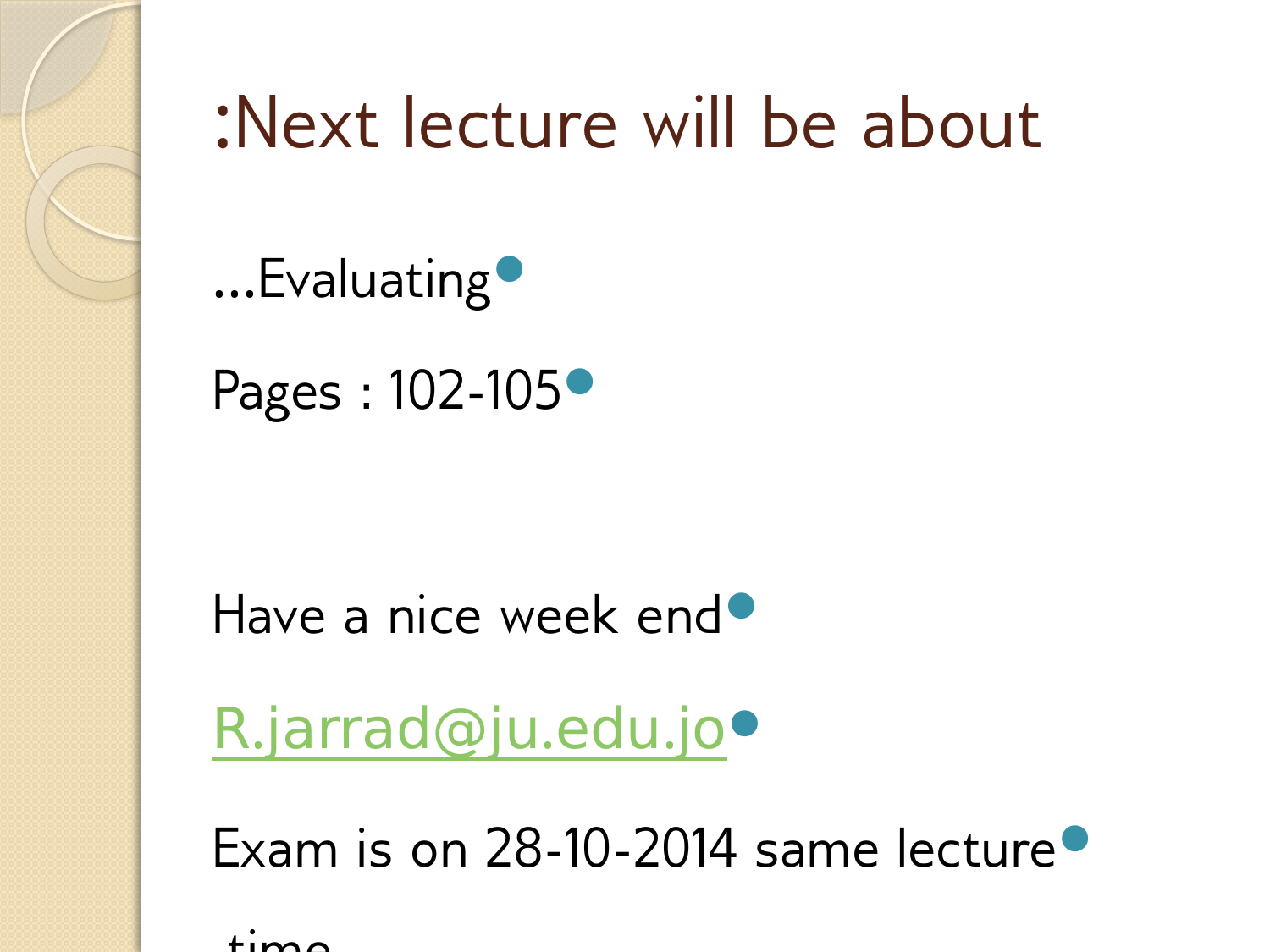

# Next lecture will be about:
Evaluating...
Pages : 102-105

Have a nice week end
R.jarrad@ju.edu.jo
Exam is on 28-10-2014 same lecture time.